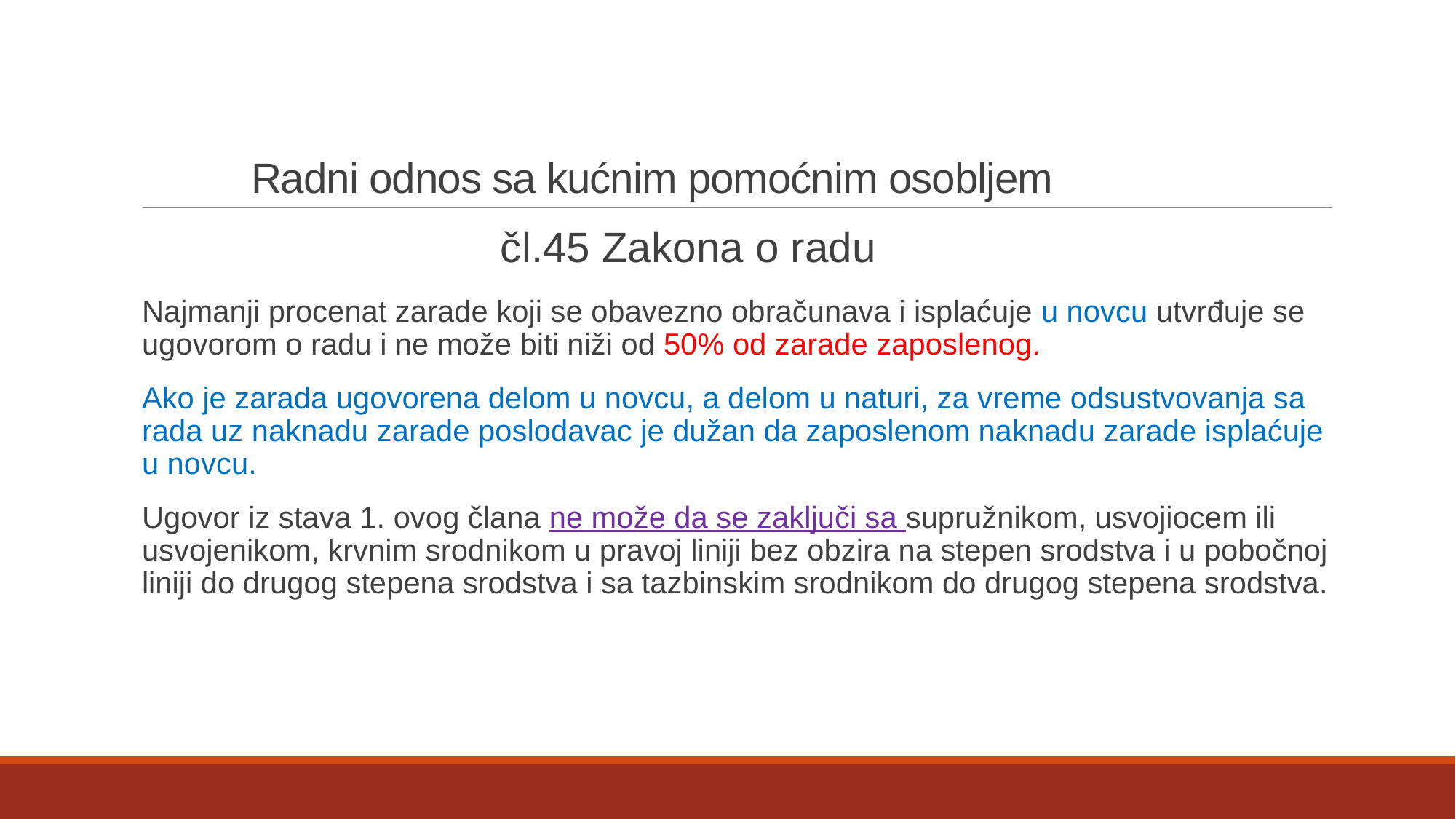

# Radni odnos sa kućnim pomoćnim osobljem
		    čl.45 Zakona o radu
Najmanji procenat zarade koji se obavezno obračunava i isplaćuje u novcu utvrđuje se ugovorom o radu i ne može biti niži od 50% od zarade zaposlenog.
Ako je zarada ugovorena delom u novcu, a delom u naturi, za vreme odsustvovanja sa rada uz naknadu zarade poslodavac je dužan da zaposlenom naknadu zarade isplaćuje u novcu.
Ugovor iz stava 1. ovog člana ne može da se zaključi sa supružnikom, usvojiocem ili usvojenikom, krvnim srodnikom u pravoj liniji bez obzira na stepen srodstva i u pobočnoj liniji do drugog stepena srodstva i sa tazbinskim srodnikom do drugog stepena srodstva.